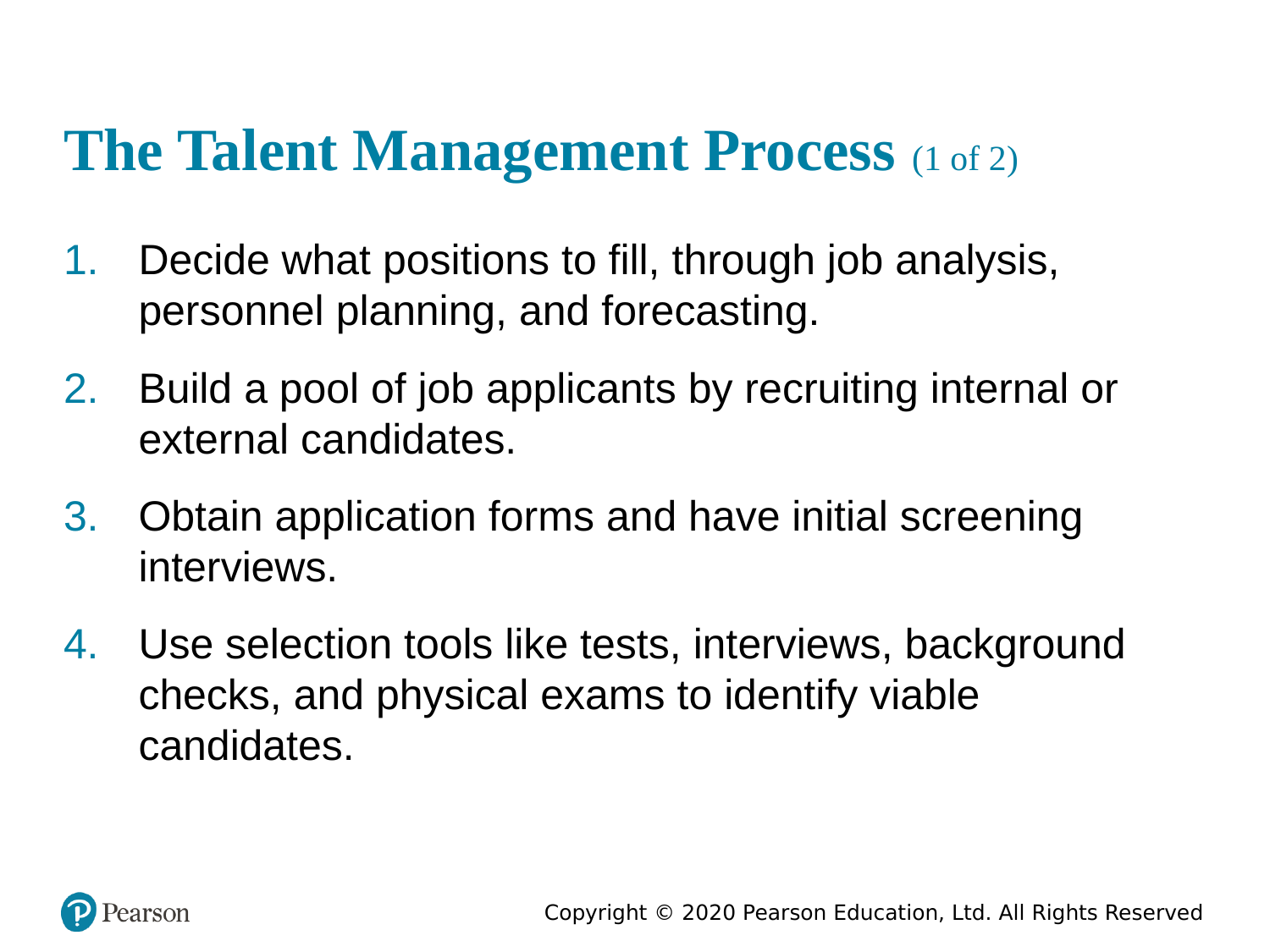

# The Talent Management Process (1 of 2)
Decide what positions to fill, through job analysis, personnel planning, and forecasting.
Build a pool of job applicants by recruiting internal or  external candidates.
Obtain application forms and have initial screening interviews.
Use selection tools like tests, interviews, background checks, and physical exams to identify viable candidates.